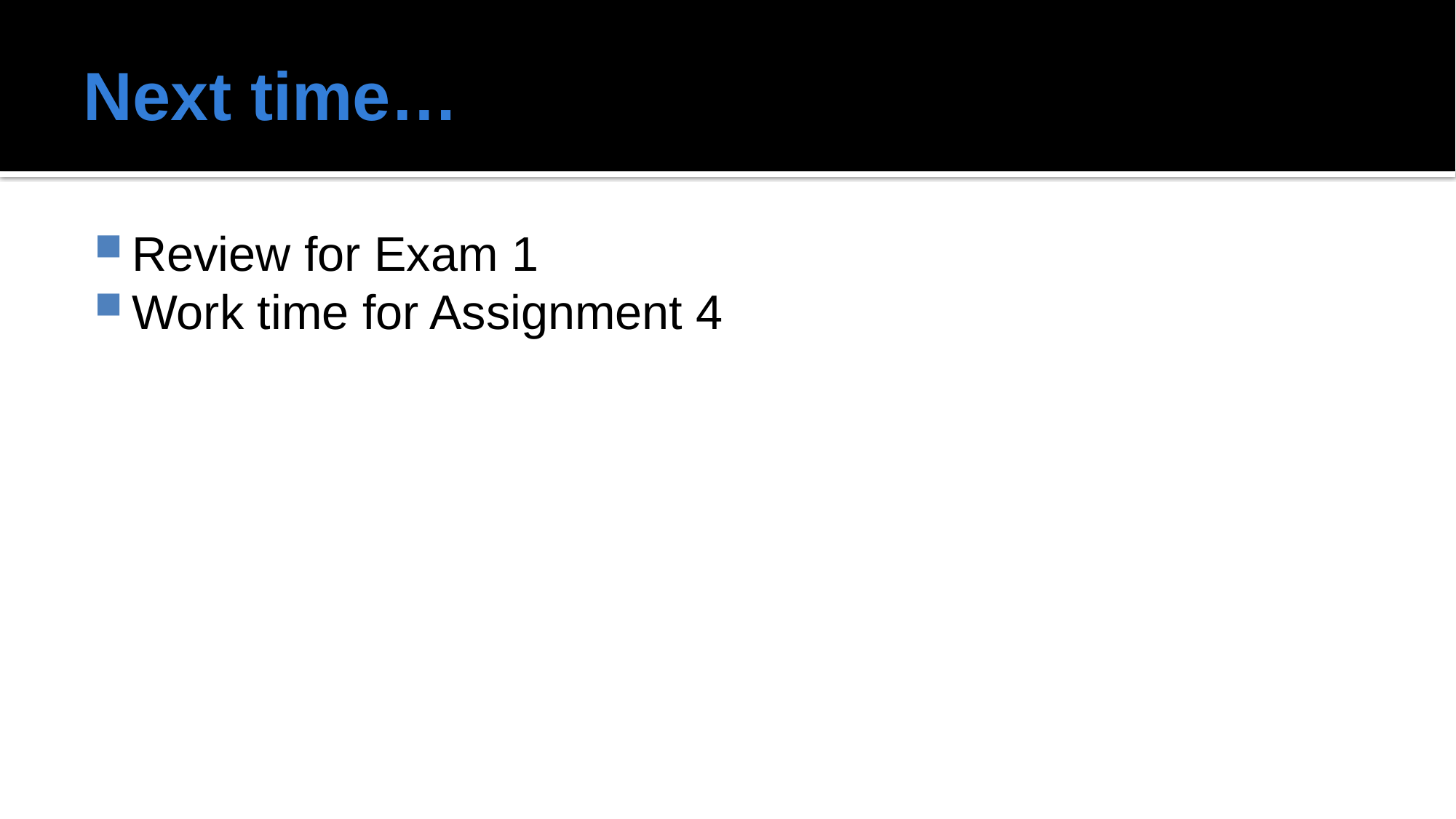

# Next time…
Review for Exam 1
Work time for Assignment 4